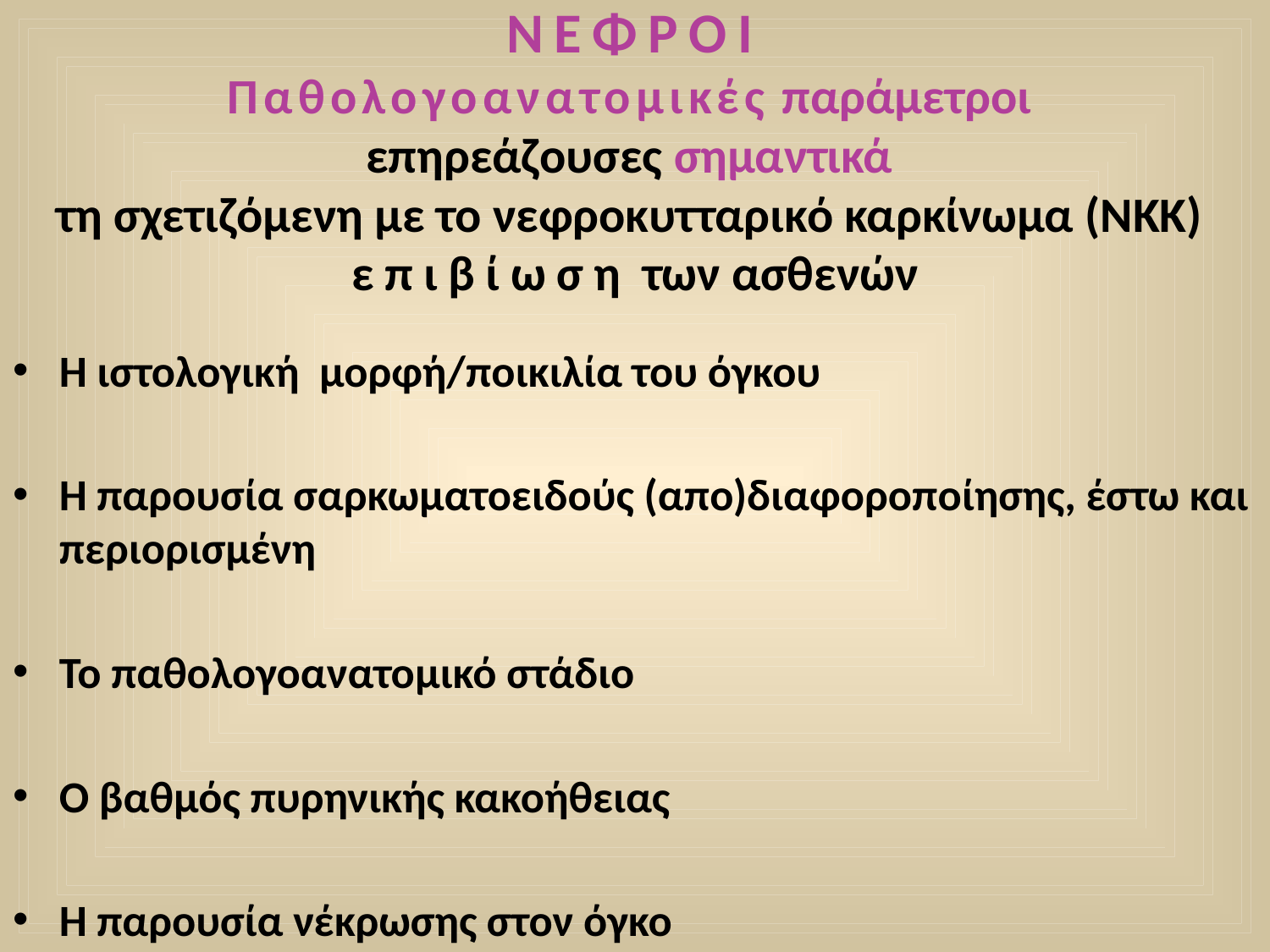

# ΝΕΦΡΟΙ Παθολογοανατομικές παράμετροι επηρεάζουσες σημαντικά τη σχετιζόμενη με το νεφροκυτταρικό καρκίνωμα (ΝΚΚ) επιβίωση των ασθενών
Η ιστολογική  μορφή/ποικιλία του όγκου

Η παρουσία σαρκωματοειδούς (απο)διαφοροποίησης, έστω και περιορισμένη

Το παθολογοανατομικό στάδιο

Ο βαθμός πυρηνικής κακοήθειας

Η παρουσία νέκρωσης στον όγκο